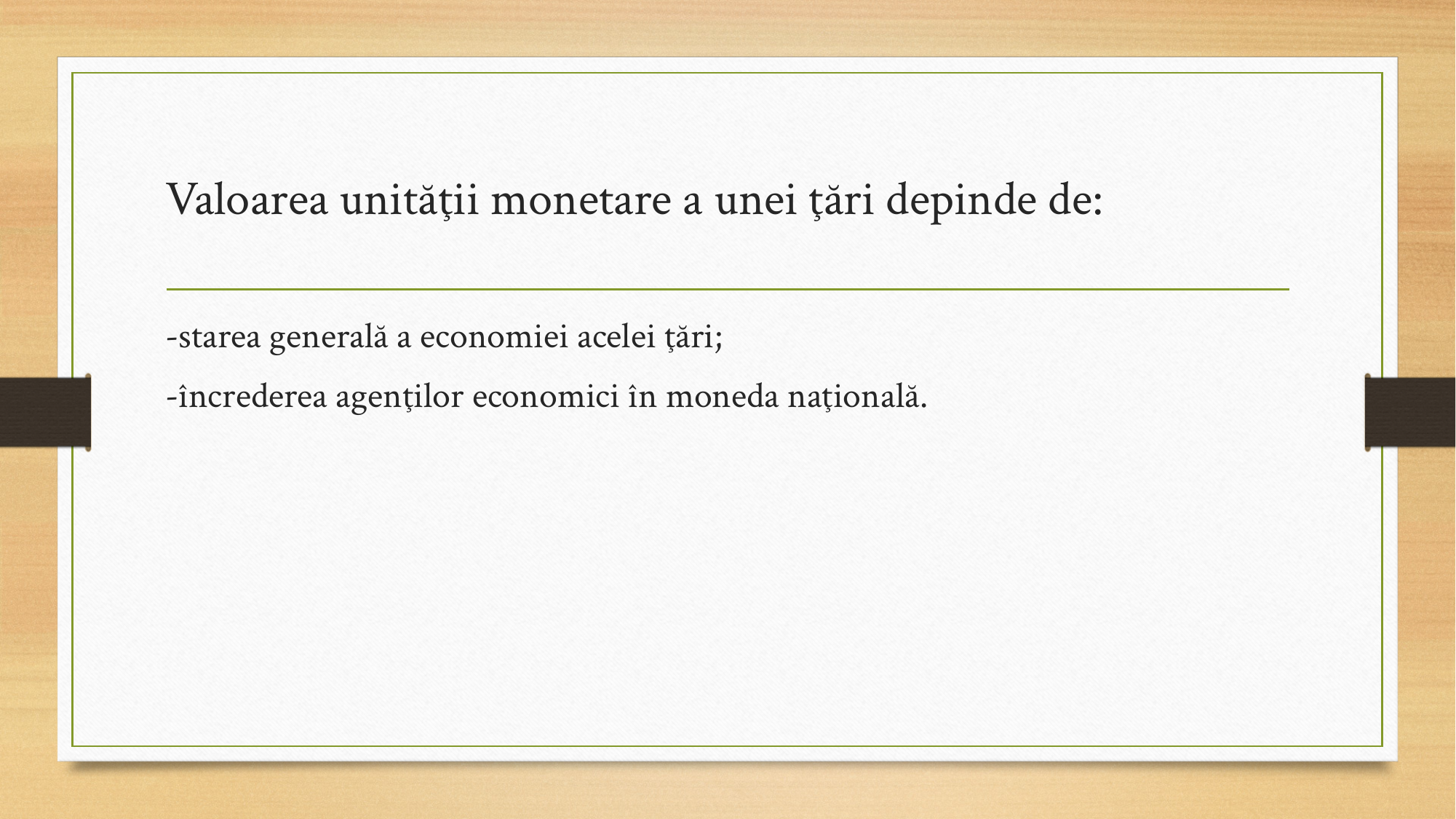

# Valoarea unităţii monetare a unei ţări depinde de:
-starea generală a economiei acelei ţări;
-încrederea agenţilor economici în moneda naţională.